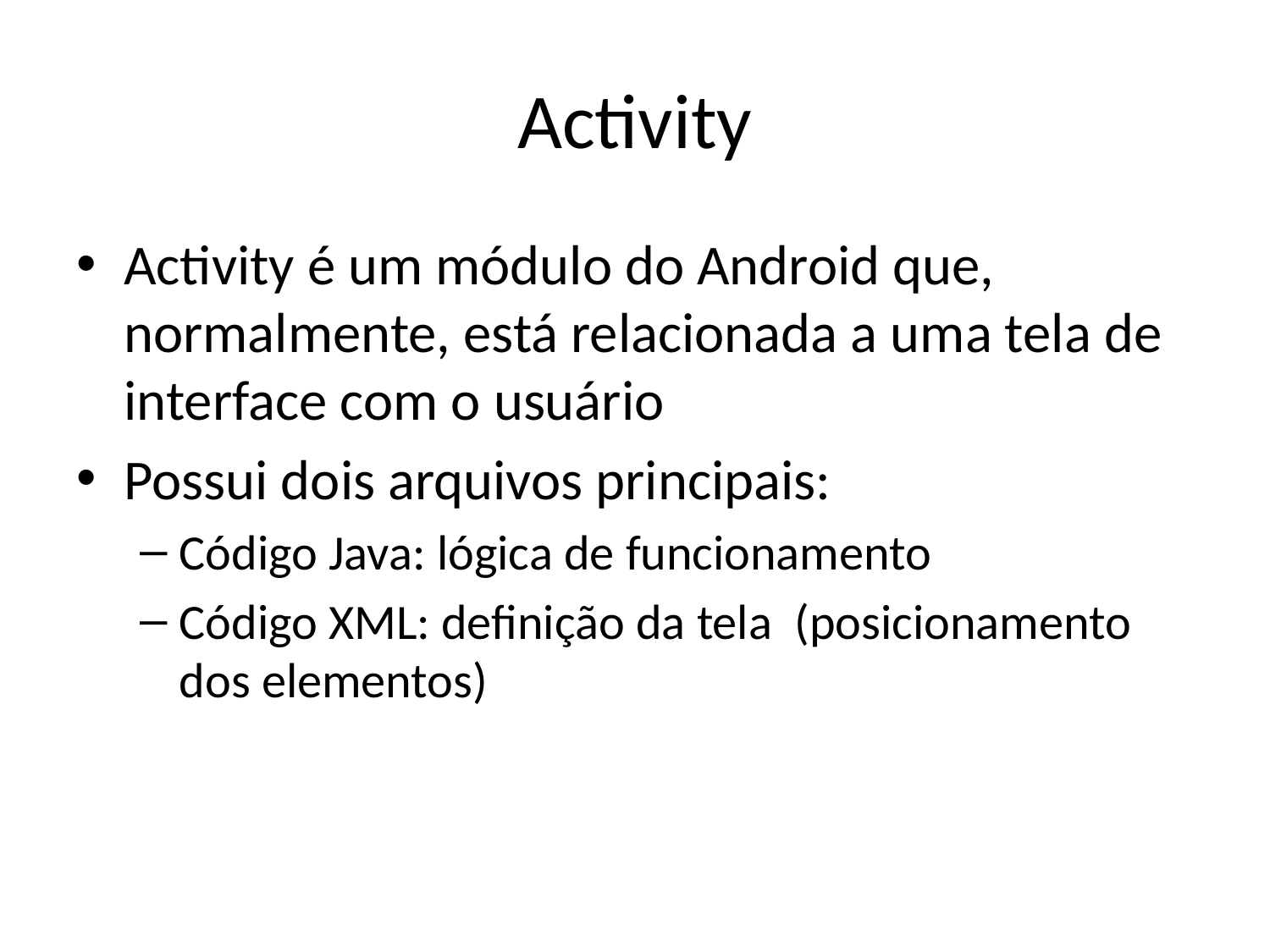

# Activity
Activity é um módulo do Android que, normalmente, está relacionada a uma tela de interface com o usuário
Possui dois arquivos principais:
Código Java: lógica de funcionamento
Código XML: definição da tela  (posicionamento dos elementos)